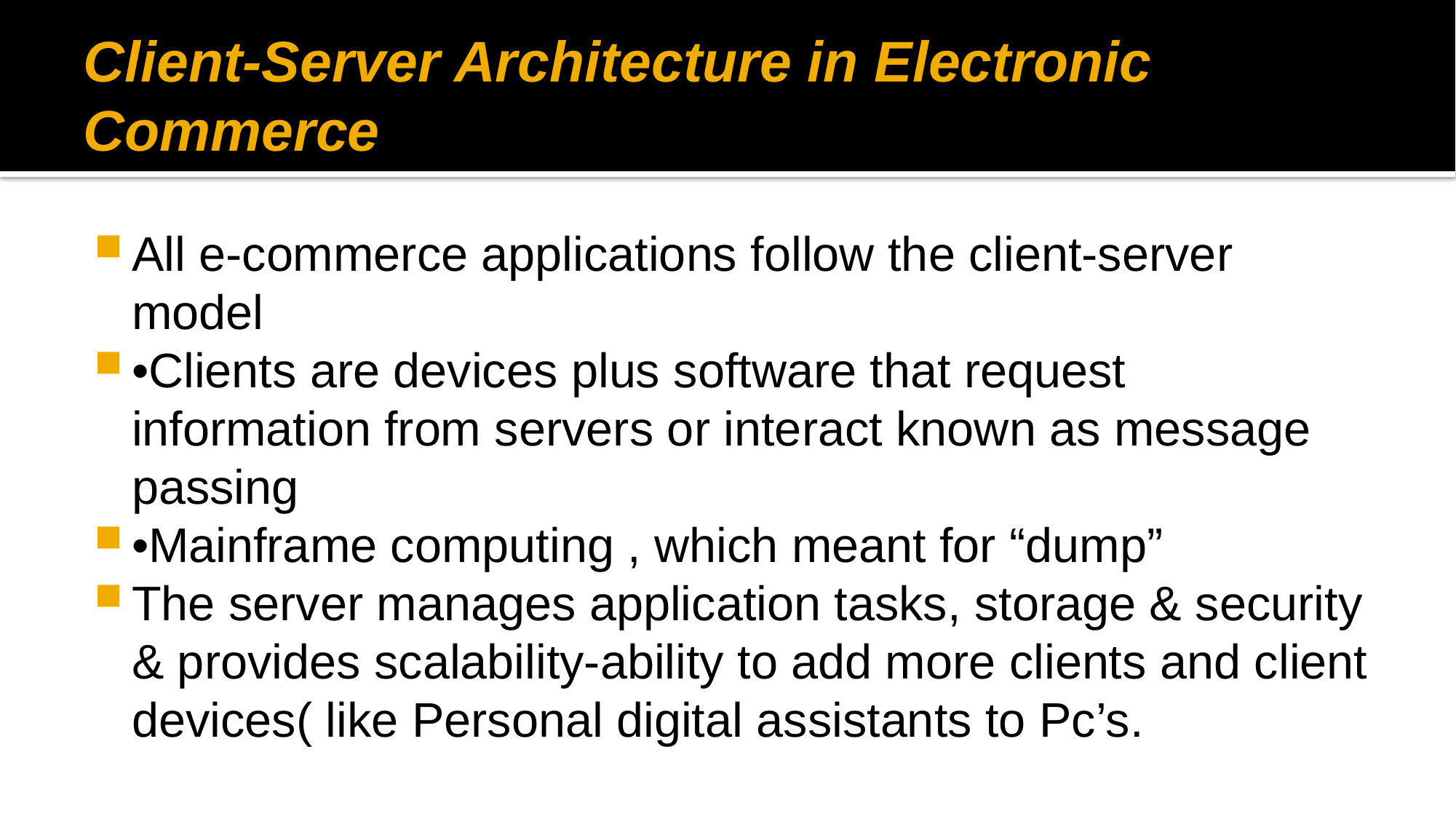

# Client-Server Architecture in Electronic Commerce
All e-commerce applications follow the client-server model
•Clients are devices plus software that request information from servers or interact known as message passing
•Mainframe computing , which meant for “dump”
The server manages application tasks, storage & security & provides scalability-ability to add more clients and client devices( like Personal digital assistants to Pc’s.